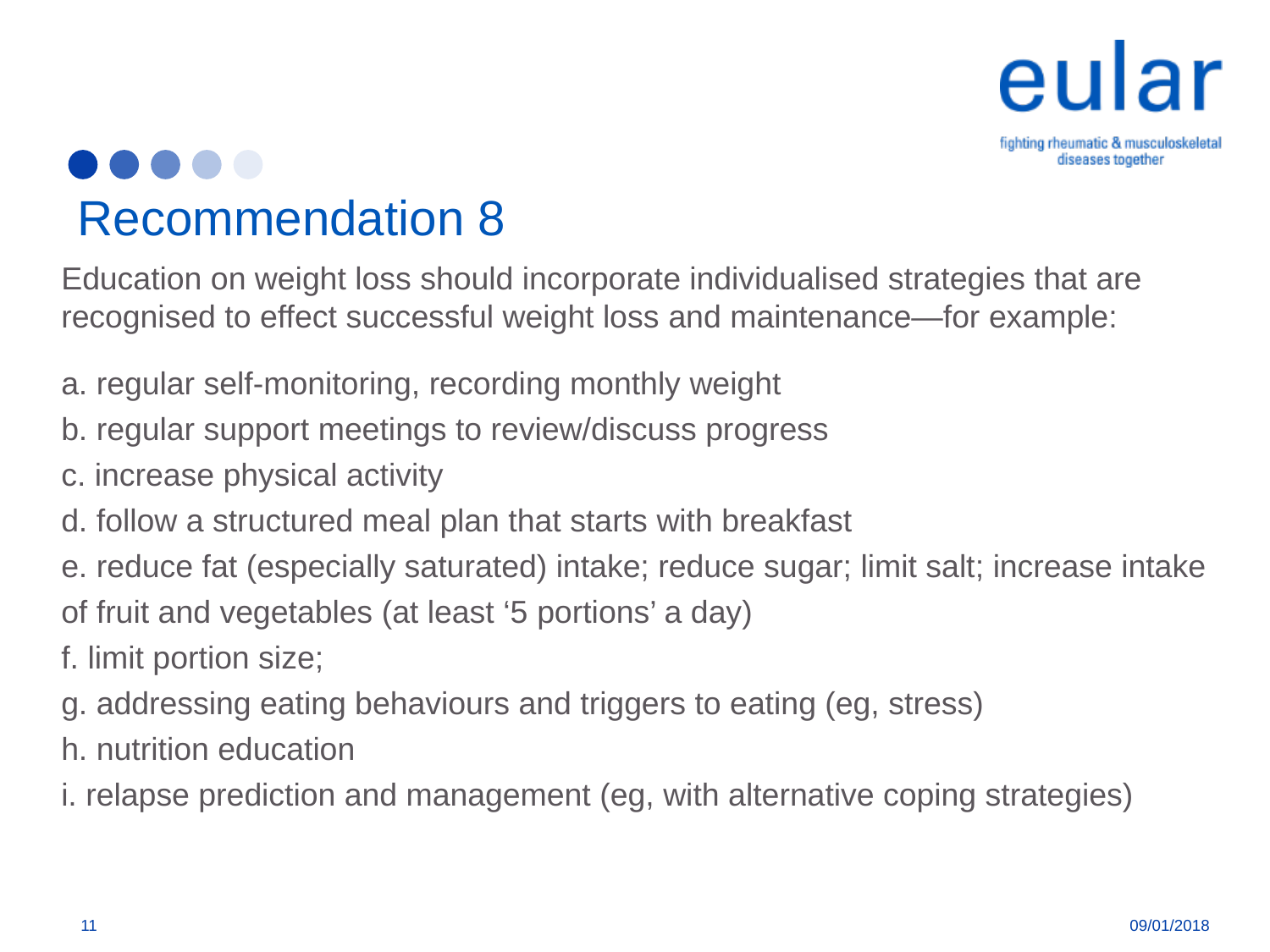

# Recommendation 8
Education on weight loss should incorporate individualised strategies that are recognised to effect successful weight loss and maintenance—for example:
a. regular self-monitoring, recording monthly weight
b. regular support meetings to review/discuss progress
c. increase physical activity
d. follow a structured meal plan that starts with breakfast
e. reduce fat (especially saturated) intake; reduce sugar; limit salt; increase intake of fruit and vegetables (at least ‘5 portions’ a day)
f. limit portion size;
g. addressing eating behaviours and triggers to eating (eg, stress)
h. nutrition education
i. relapse prediction and management (eg, with alternative coping strategies)
11
09/01/2018